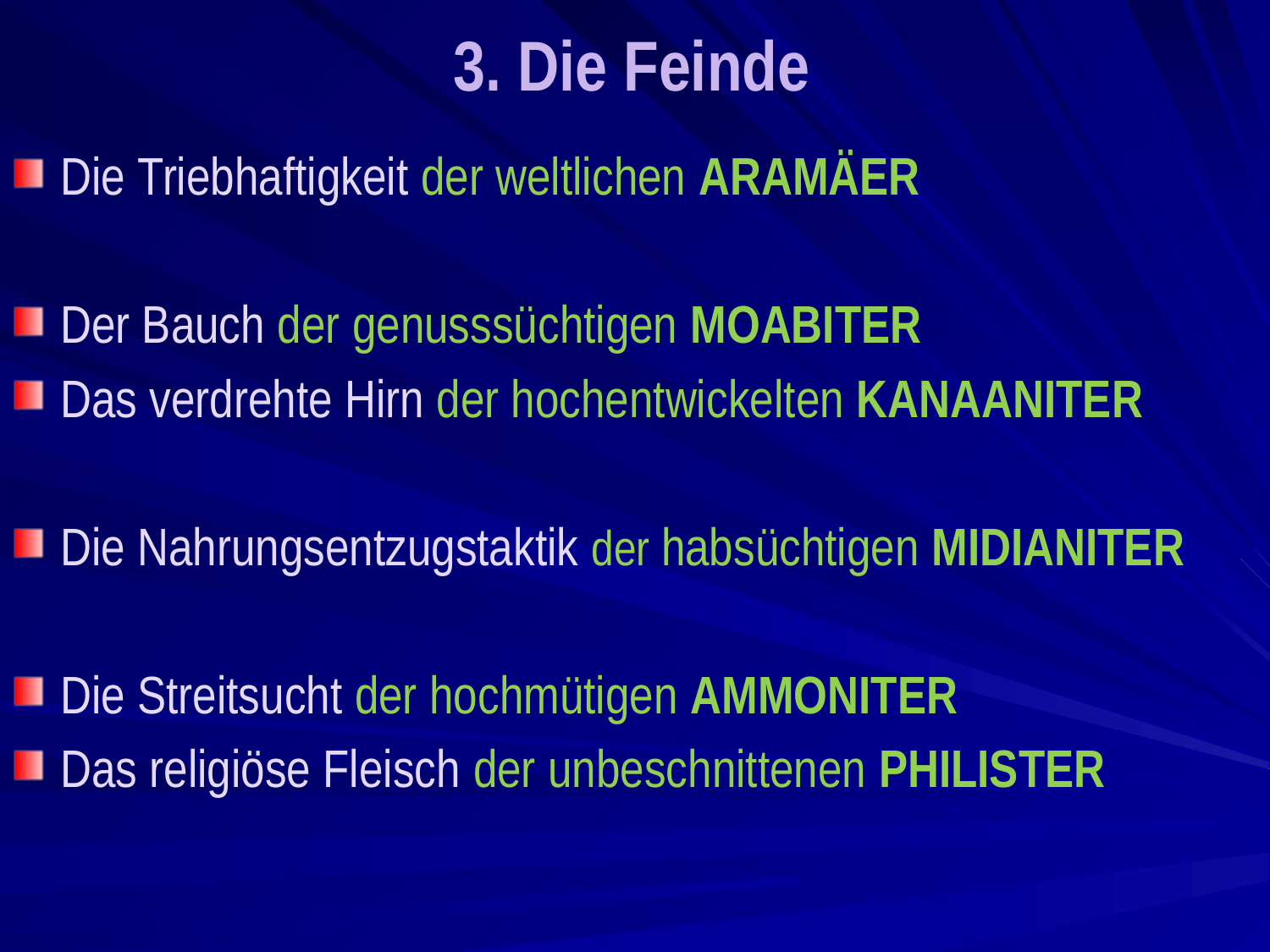

# 3. Die Feinde
Die Triebhaftigkeit der weltlichen ARAMÄER

Der Bauch der genusssüchtigen MOABITER
Das verdrehte Hirn der hochentwickelten KANAANITER

Die Nahrungsentzugstaktik der habsüchtigen MIDIANITER

Die Streitsucht der hochmütigen AMMONITER
Das religiöse Fleisch der unbeschnittenen PHILISTER